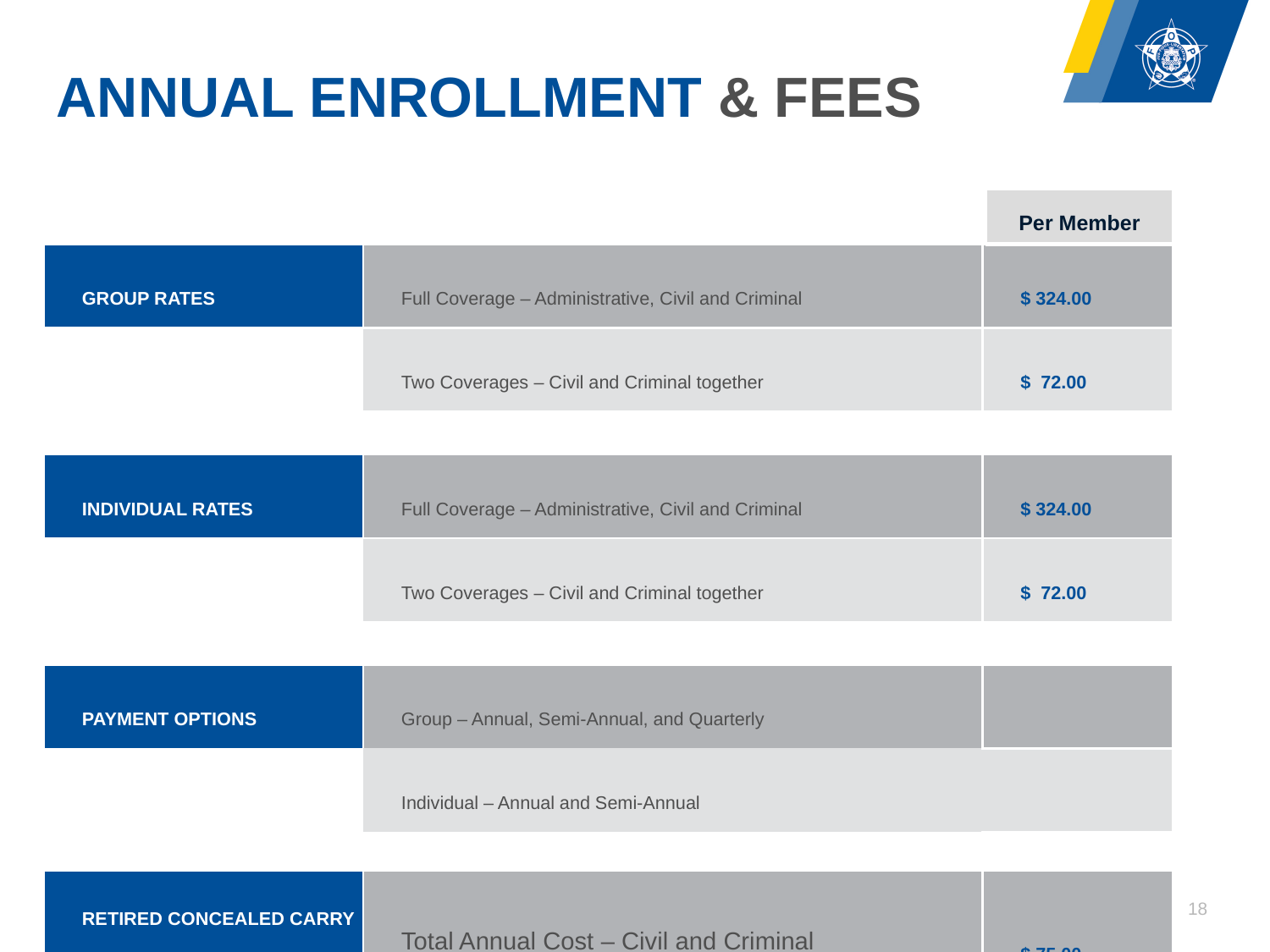

# ANNUAL Enrollment & Fees
| Per Member |
| --- |
| Group Rates | Full Coverage – Administrative, Civil and Criminal | $ 324.00 |
| --- | --- | --- |
|  | Two Coverages – Civil and Criminal together | $ 72.00 |
|  |  |  |
| Individual Rates | Full Coverage – Administrative, Civil and Criminal | $ 324.00 |
|  | Two Coverages – Civil and Criminal together | $ 72.00 |
|  |  |  |
| Payment Options | Group – Annual, Semi-Annual, and Quarterly |  |
|  | Individual – Annual and Semi-Annual |  |
|  |  |  |
| Retired Concealed Carry Coverage | Total Annual Cost – Civil and Criminal | $ 75.00 |
FOP Legal Defense Plan
18